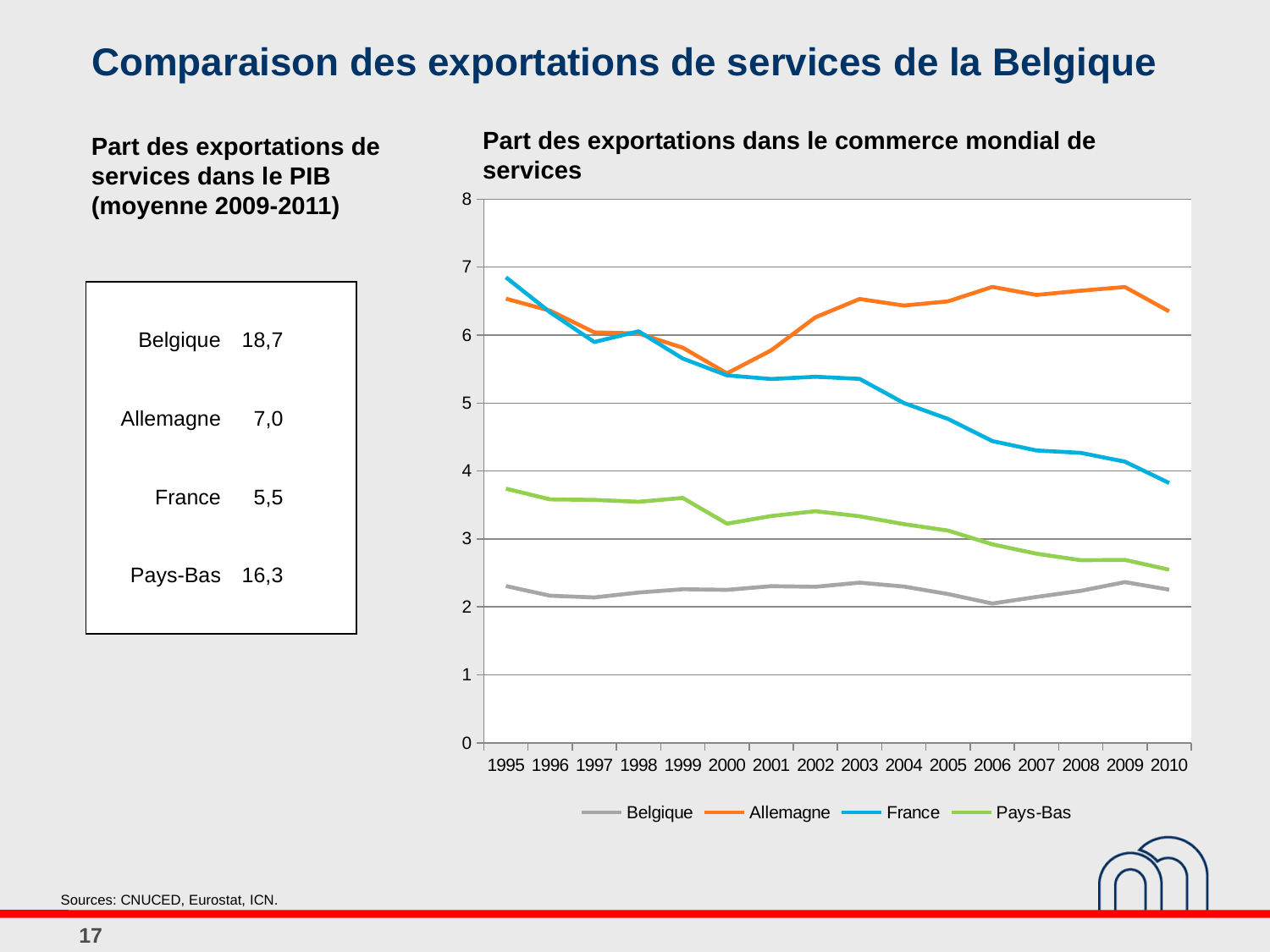

# Comparaison des exportations de services de la Belgique
Part des exportations dans le commerce mondial de services
Part des exportations de services dans le PIB (moyenne 2009-2011)

### Chart

| Category | Belgique | Allemagne | France | Pays-Bas |
|---|---|---|---|---|
| 1995 | 2.307064487 | 6.5358898067999665 | 6.8502229034 | 3.740560591300027 |
| 1996 | 2.1644894827 | 6.3594061725 | 6.3355518099999655 | 3.5828418123 |
| 1997 | 2.1392427733999977 | 6.0399147174999746 | 5.8979234402999845 | 3.5753257609 |
| 1998 | 2.2113328635 | 6.024306602999975 | 6.0564429297 | 3.5472858742 |
| 1999 | 2.2598343341 | 5.8140161476999035 | 5.655495211999934 | 3.604020097500001 |
| 2000 | 2.2512374381 | 5.437017292 | 5.4077562401999755 | 3.2248490796 |
| 2001 | 2.3048121378999977 | 5.77642349680008 | 5.3540246894999655 | 3.3369128121999987 |
| 2002 | 2.2962613943999997 | 6.262111608699924 | 5.3872349245999755 | 3.4082621894999967 |
| 2003 | 2.3571576898999997 | 6.531020122200058 | 5.3559183930999845 | 3.3335444863999997 |
| 2004 | 2.2994278092 | 6.434691433300062 | 5.0007609887 | 3.218344743300001 |
| 2005 | 2.189454461 | 6.4966361029000534 | 4.7662588532 | 3.1230985133 |
| 2006 | 2.0498668452 | 6.7089657374999945 | 4.4411060696 | 2.9210666261999987 |
| 2007 | 2.146929542500035 | 6.5911662541 | 4.3027697978 | 2.7824204109 |
| 2008 | 2.2365015114 | 6.6533880348999945 | 4.2673231338 | 2.6872790257 |
| 2009 | 2.3652991787 | 6.707399123500013 | 4.1375194844 | 2.6916399214999998 |
| 2010 | 2.2538089499 | 6.349245335000012 | 3.8236657128 | 2.547603753 |
|  |  |
| --- | --- |
| Belgique | 18,7 |
|  |  |
| Allemagne | 7,0 |
|  |  |
| France | 5,5 |
|  |  |
| Pays-Bas | 16,3 |
|  |  |
Sources: CNUCED, Eurostat, ICN.
17